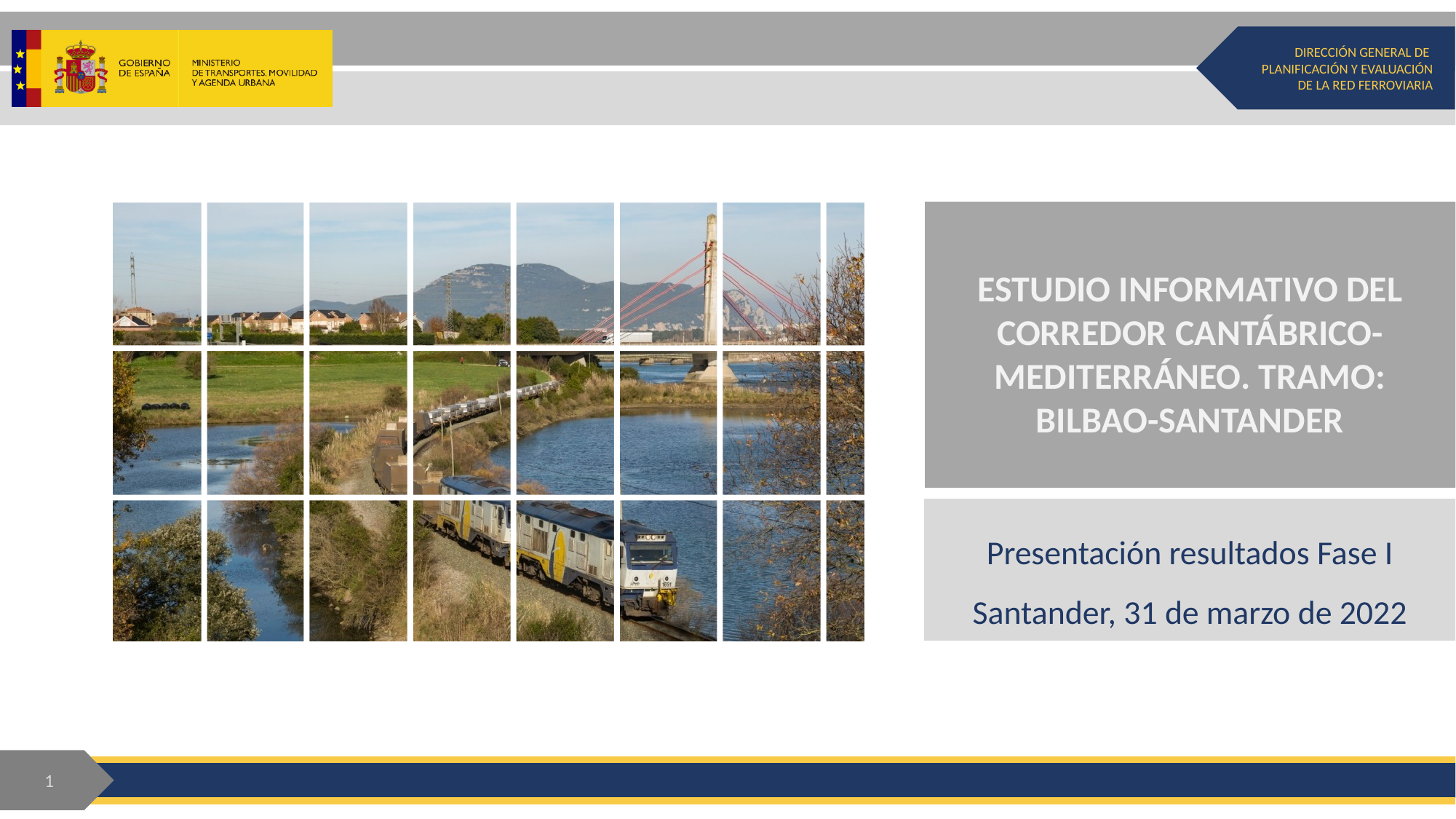

ESTUDIO INFORMATIVO DEL CORREDOR CANTÁBRICO-MEDITERRÁNEO. TRAMO: BILBAO-SANTANDER
Presentación resultados Fase I
Santander, 31 de marzo de 2022